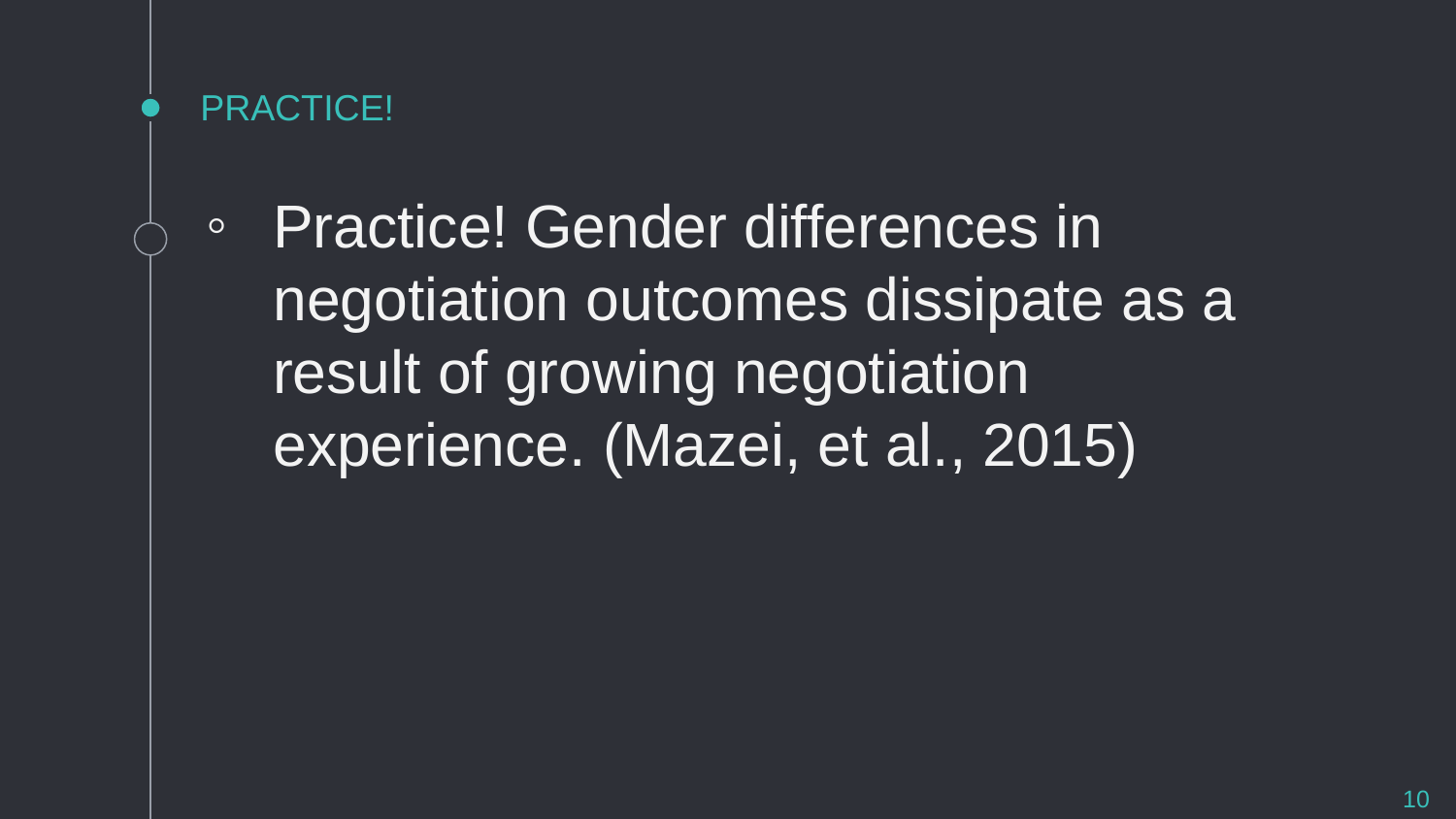

# PRACTICE!
Practice! Gender differences in negotiation outcomes dissipate as a result of growing negotiation experience. (Mazei, et al., 2015)

10